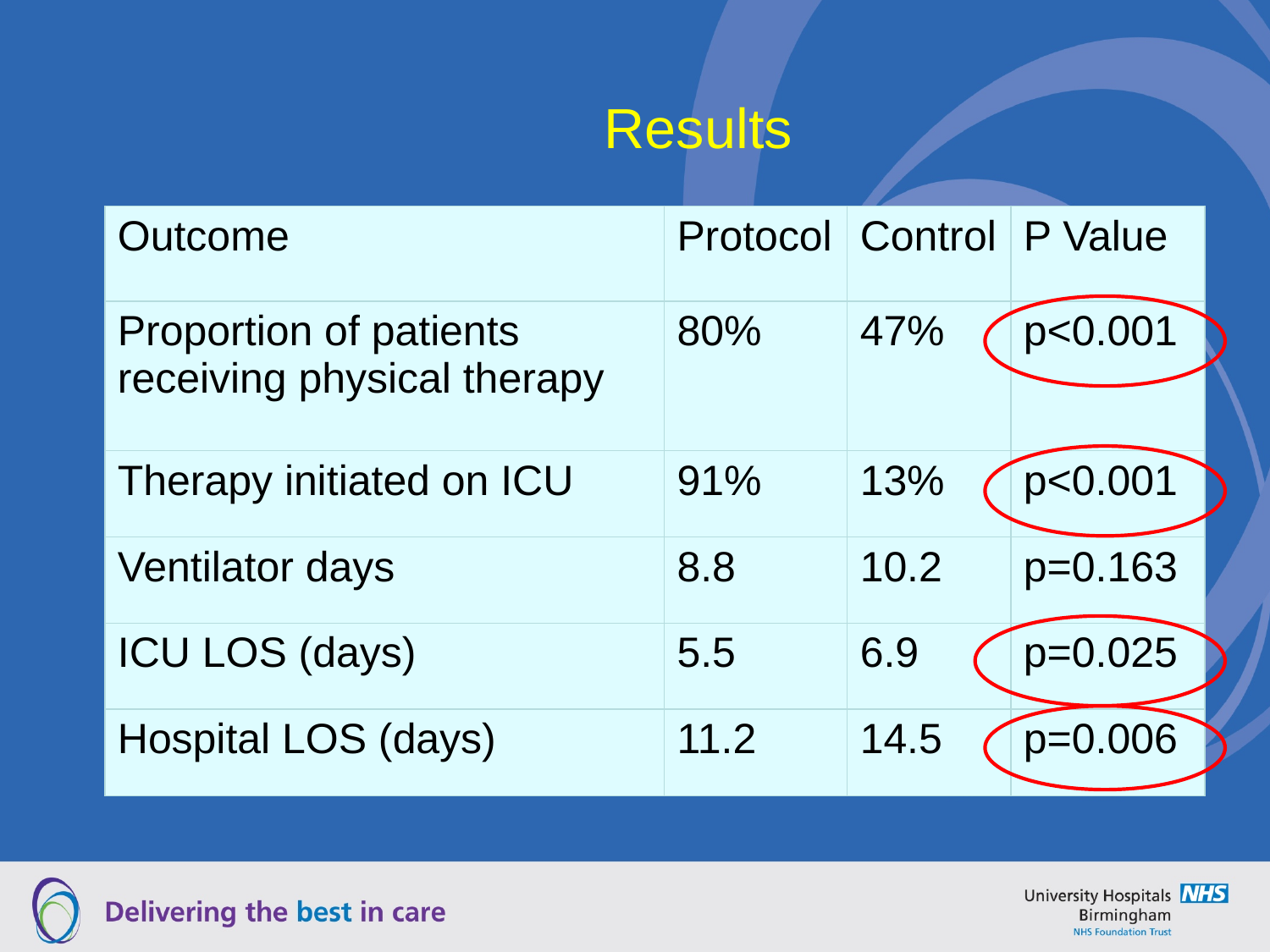

# Results
| Outcome | Protocol | Control | P Value |
| --- | --- | --- | --- |
| Proportion of patients receiving physical therapy | 80% | 47% | p<0.001 |
| Therapy initiated on ICU | 91% | 13% | p<0.001 |
| Ventilator days | 8.8 | 10.2 | p=0.163 |
| ICU LOS (days) | 5.5 | 6.9 | p=0.025 |
| Hospital LOS (days) | 11.2 | 14.5 | p=0.006 |